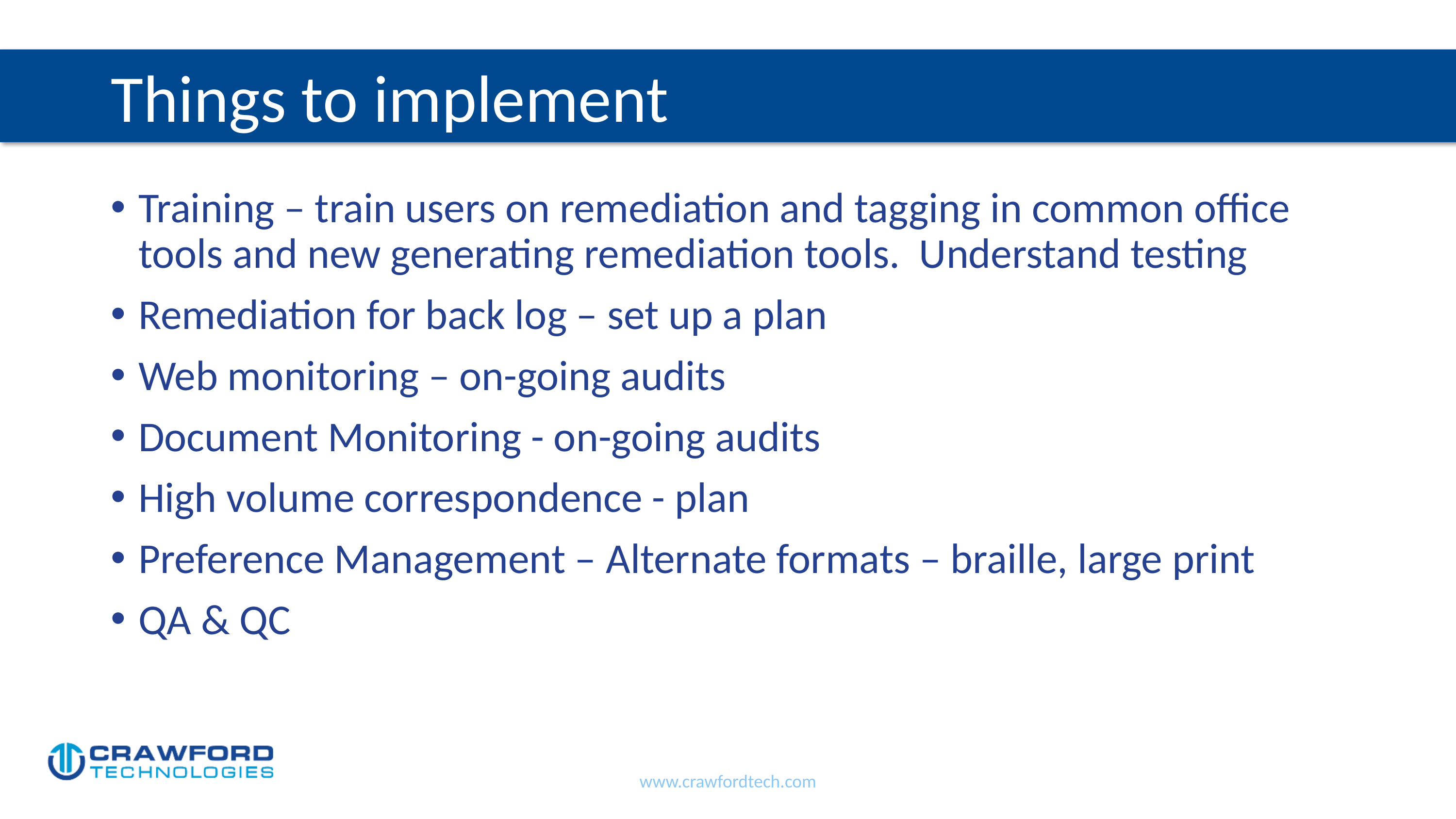

# Things to implement
Training – train users on remediation and tagging in common office tools and new generating remediation tools.  Understand testing
Remediation for back log – set up a plan
Web monitoring – on-going audits
Document Monitoring - on-going audits
High volume correspondence - plan
Preference Management – Alternate formats – braille, large print
QA & QC

www.crawfordtech.com
19